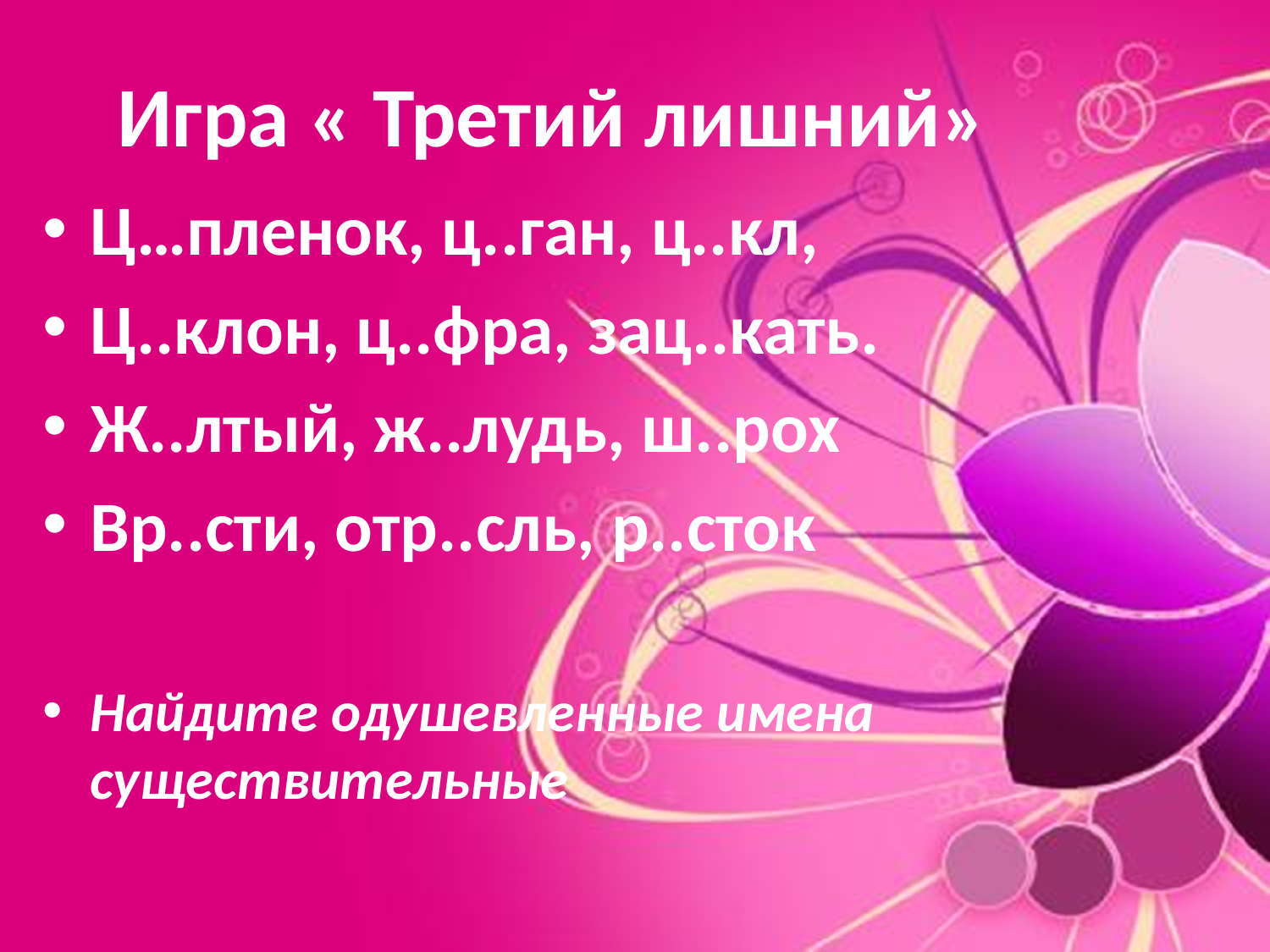

# Игра « Третий лишний»
Ц…пленок, ц..ган, ц..кл,
Ц..клон, ц..фра, зац..кать.
Ж..лтый, ж..лудь, ш..рох
Вр..сти, отр..сль, р..сток

Найдите одушевленные имена существительные